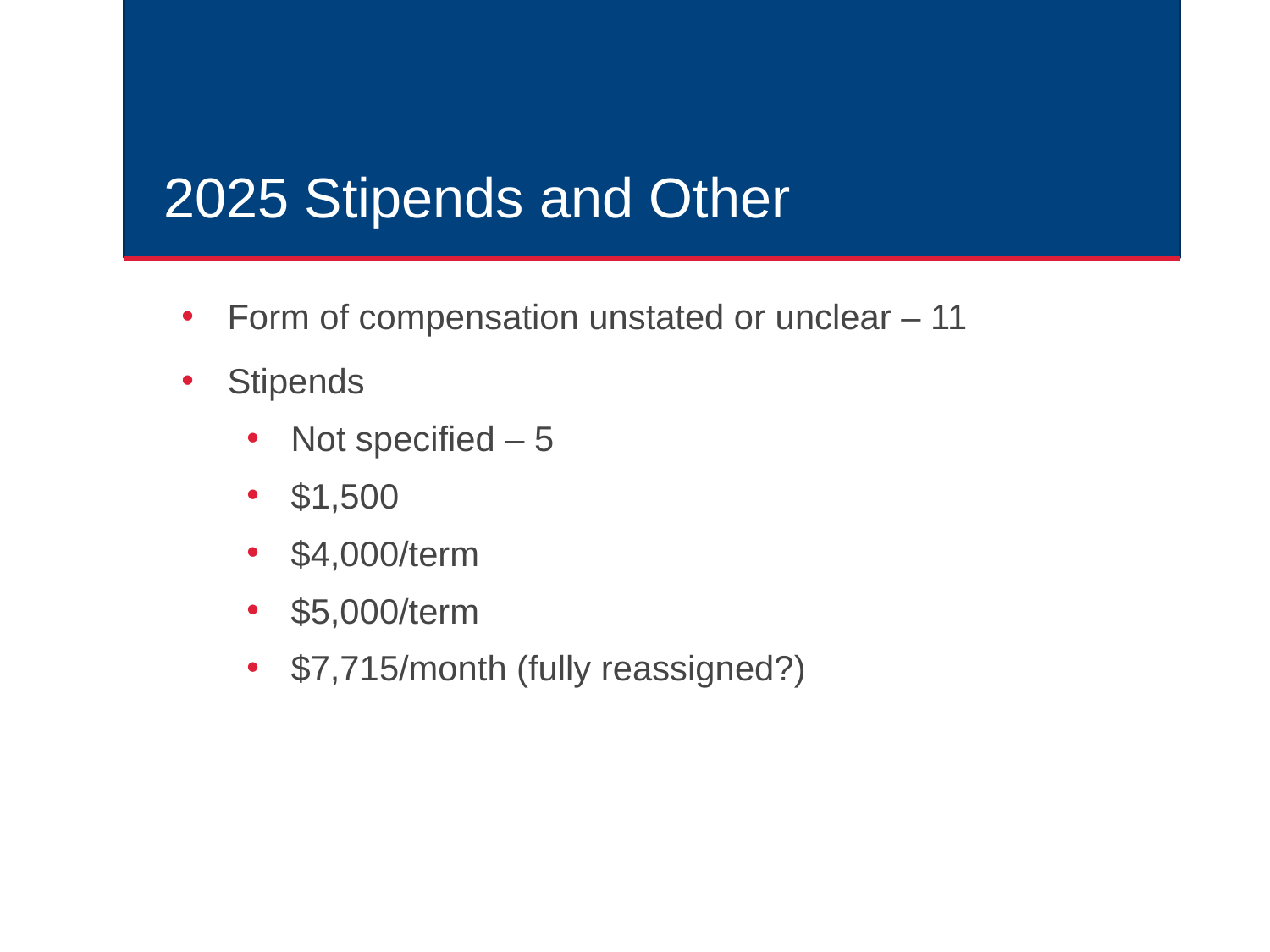

# 2025 Stipends and Other
Form of compensation unstated or unclear – 11
Stipends
Not specified – 5
$1,500
$4,000/term
$5,000/term
$7,715/month (fully reassigned?)